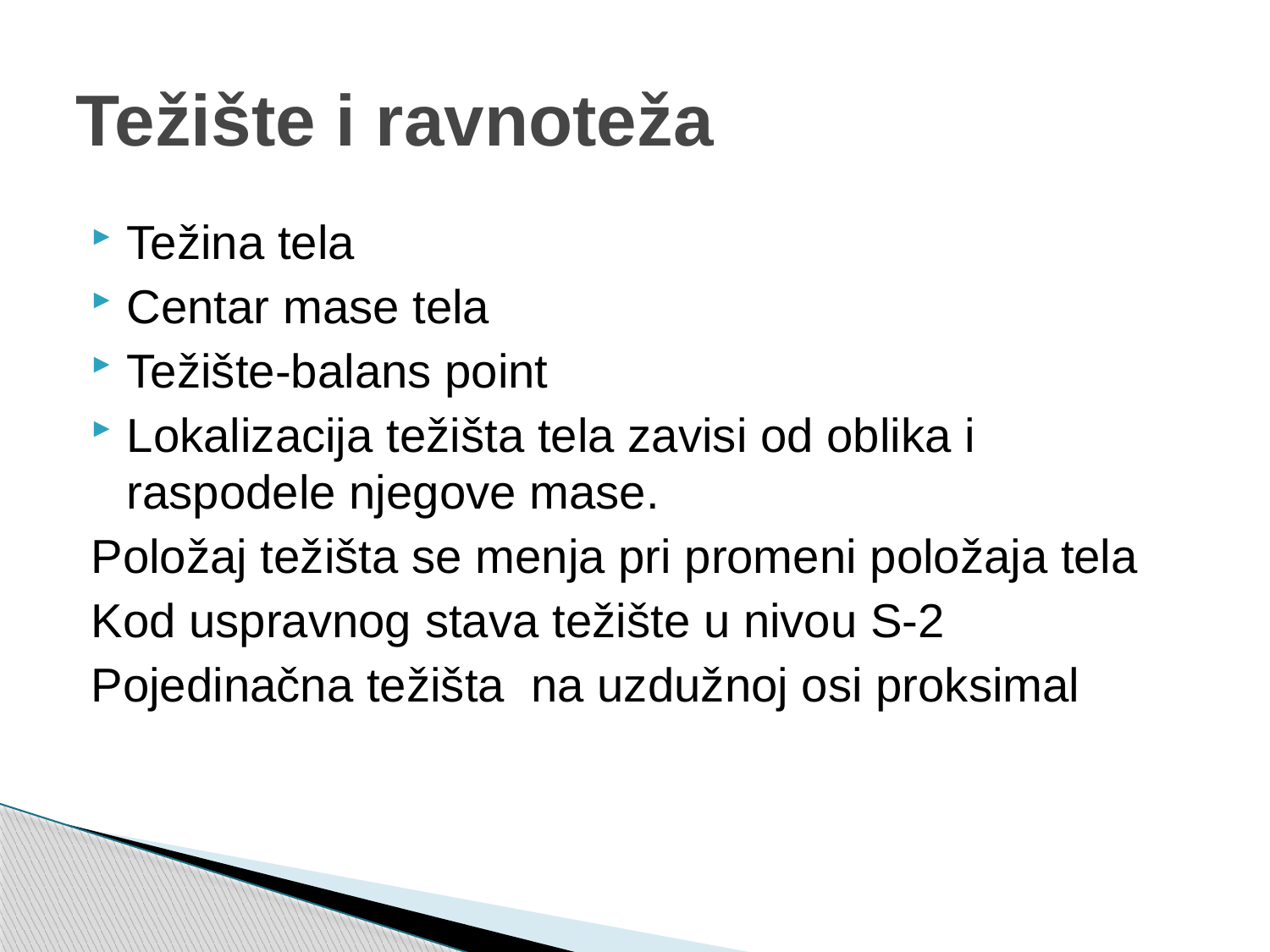

# Težište i ravnoteža
Težina tela
Centar mase tela
Težište-balans point
Lokalizacija težišta tela zavisi od oblika i raspodele njegove mase.
Položaj težišta se menja pri promeni položaja tela
Kod uspravnog stava težište u nivou S-2
Pojedinačna težišta  na uzdužnoj osi proksimal